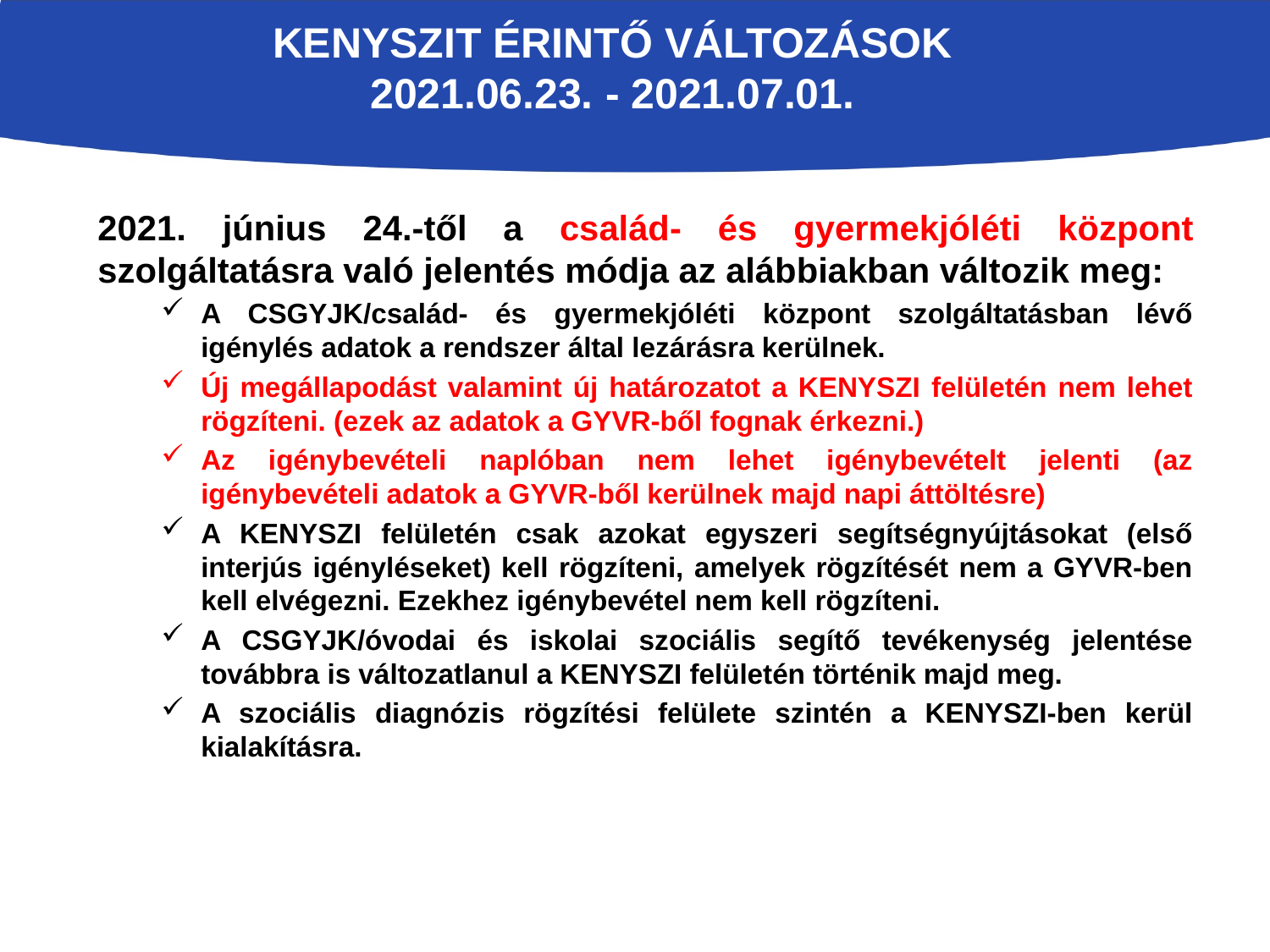

# KENYSZIT ÉRINTŐ VÁLTOZÁSOK 2021.06.23. - 2021.07.01.
2021. június 24.-től a család- és gyermekjóléti központ szolgáltatásra való jelentés módja az alábbiakban változik meg:
A CSGYJK/család- és gyermekjóléti központ szolgáltatásban lévő igénylés adatok a rendszer által lezárásra kerülnek.
Új megállapodást valamint új határozatot a KENYSZI felületén nem lehet rögzíteni. (ezek az adatok a GYVR-ből fognak érkezni.)
Az igénybevételi naplóban nem lehet igénybevételt jelenti (az igénybevételi adatok a GYVR-ből kerülnek majd napi áttöltésre)
A KENYSZI felületén csak azokat egyszeri segítségnyújtásokat (első interjús igényléseket) kell rögzíteni, amelyek rögzítését nem a GYVR-ben kell elvégezni. Ezekhez igénybevétel nem kell rögzíteni.
A CSGYJK/óvodai és iskolai szociális segítő tevékenység jelentése továbbra is változatlanul a KENYSZI felületén történik majd meg.
A szociális diagnózis rögzítési felülete szintén a KENYSZI-ben kerül kialakításra.